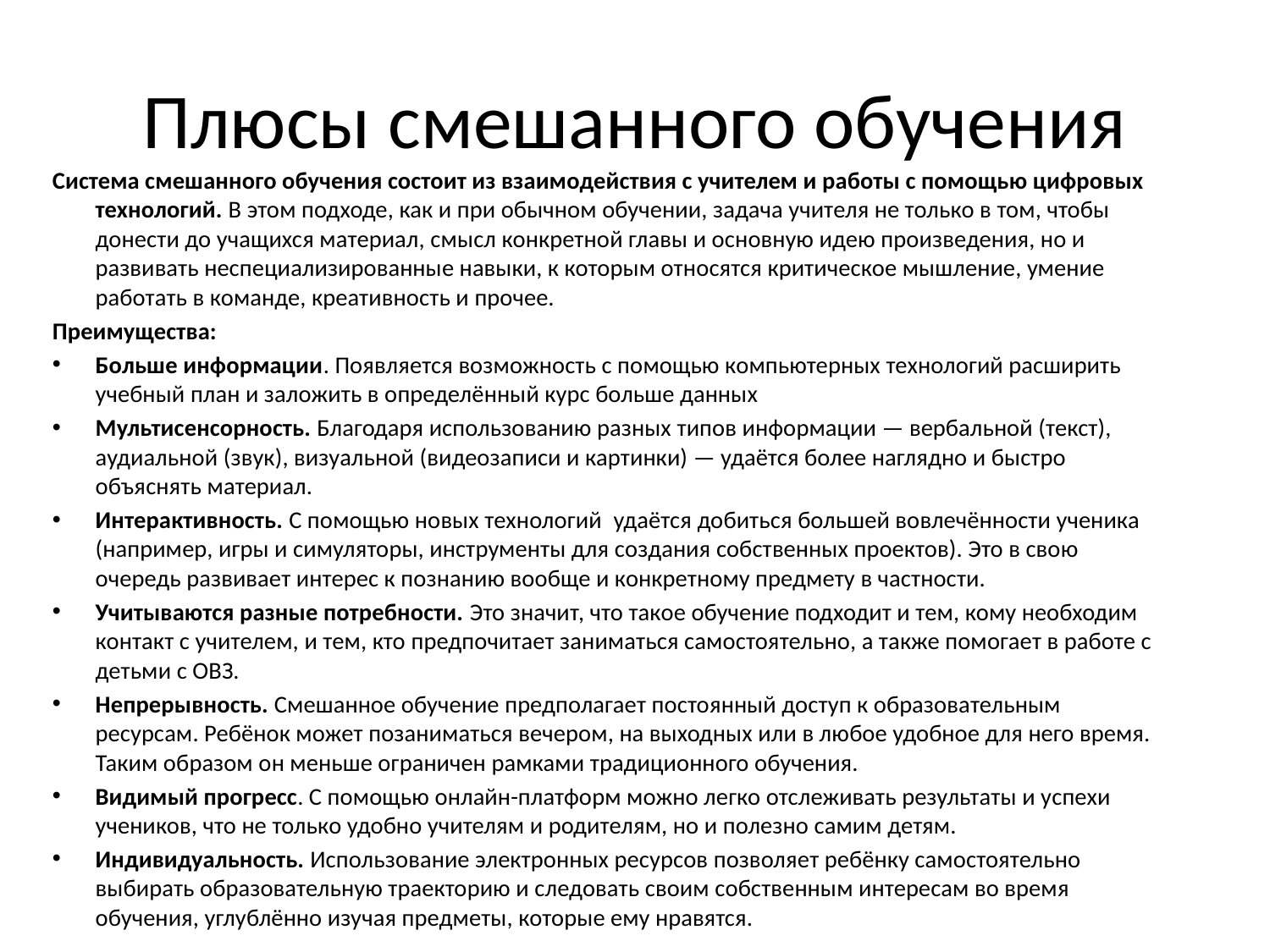

# Плюсы смешанного обучения
Система смешанного обучения состоит из взаимодействия с учителем и работы с помощью цифровых технологий. В этом подходе, как и при обычном обучении, задача учителя не только в том, чтобы донести до учащихся материал, смысл конкретной главы и основную идею произведения, но и развивать неспециализированные навыки, к которым относятся критическое мышление, умение работать в команде, креативность и прочее.
Преимущества:
Больше информации. Появляется возможность с помощью компьютерных технологий расширить учебный план и заложить в определённый курс больше данных
Мультисенсорность. Благодаря использованию разных типов информации — вербальной (текст), аудиальной (звук), визуальной (видеозаписи и картинки) — удаётся более наглядно и быстро объяснять материал.
Интерактивность. С помощью новых технологий  удаётся добиться большей вовлечённости ученика (например, игры и симуляторы, инструменты для создания собственных проектов). Это в свою очередь развивает интерес к познанию вообще и конкретному предмету в частности.
Учитываются разные потребности. Это значит, что такое обучение подходит и тем, кому необходим контакт с учителем, и тем, кто предпочитает заниматься самостоятельно, а также помогает в работе с детьми с ОВЗ.
Непрерывность. Смешанное обучение предполагает постоянный доступ к образовательным ресурсам. Ребёнок может позаниматься вечером, на выходных или в любое удобное для него время. Таким образом он меньше ограничен рамками традиционного обучения.
Видимый прогресс. С помощью онлайн-платформ можно легко отслеживать результаты и успехи учеников, что не только удобно учителям и родителям, но и полезно самим детям.
Индивидуальность. Использование электронных ресурсов позволяет ребёнку самостоятельно выбирать образовательную траекторию и следовать своим собственным интересам во время обучения, углублённо изучая предметы, которые ему нравятся.